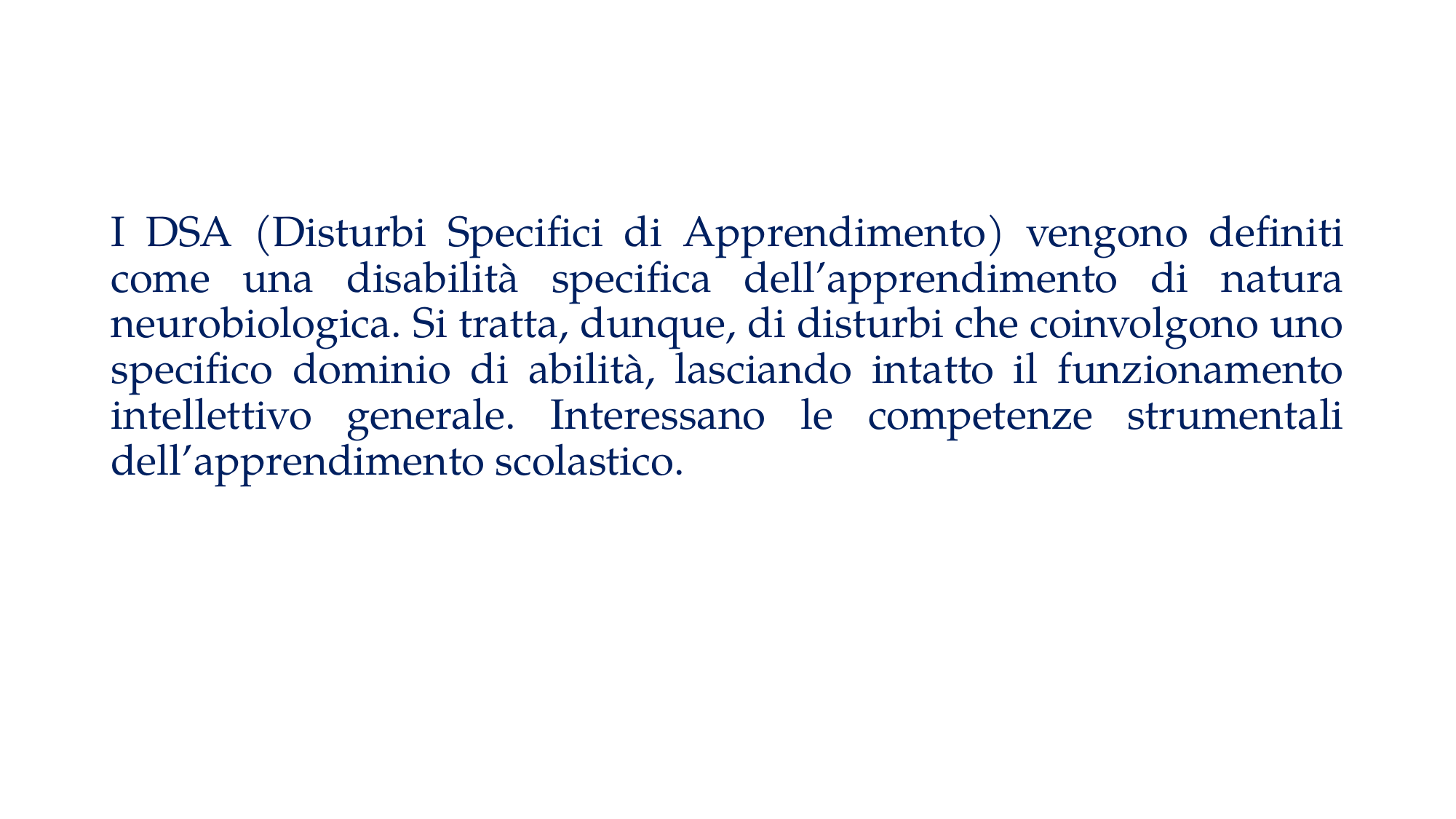

I DSA (Disturbi Specifici di Apprendimento) vengono definiti come una disabilità specifica dell’apprendimento di natura neurobiologica. Si tratta, dunque, di disturbi che coinvolgono uno specifico dominio di abilità, lasciando intatto il funzionamento intellettivo generale. Interessano le competenze strumentali dell’apprendimento scolastico.